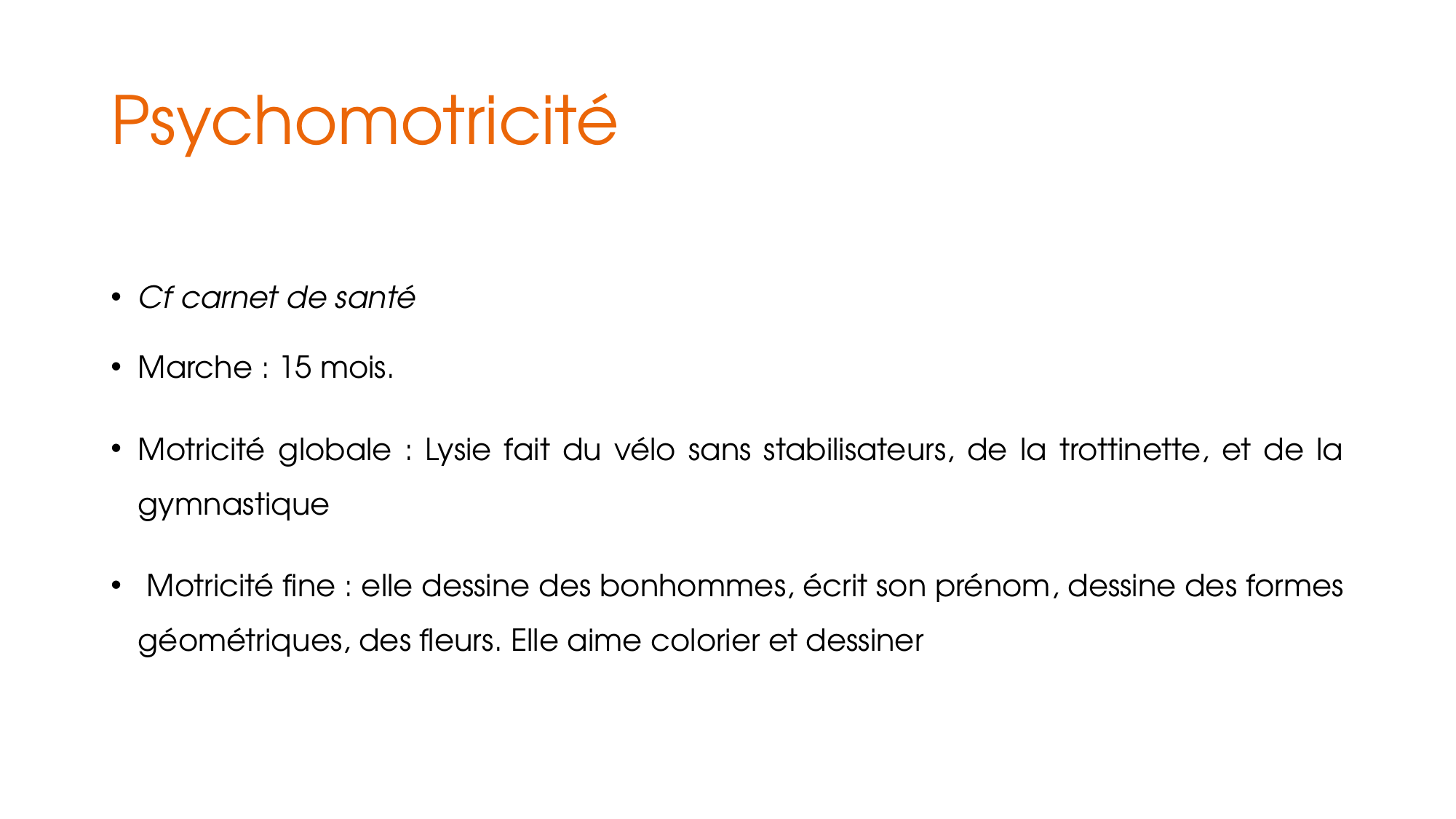

# Psychomotricité
Cf carnet de santé
Marche : 15 mois.
Motricité globale : Lysie fait du vélo sans stabilisateurs, de la trottinette, et de la gymnastique
 Motricité fine : elle dessine des bonhommes, écrit son prénom, dessine des formes géométriques, des fleurs. Elle aime colorier et dessiner